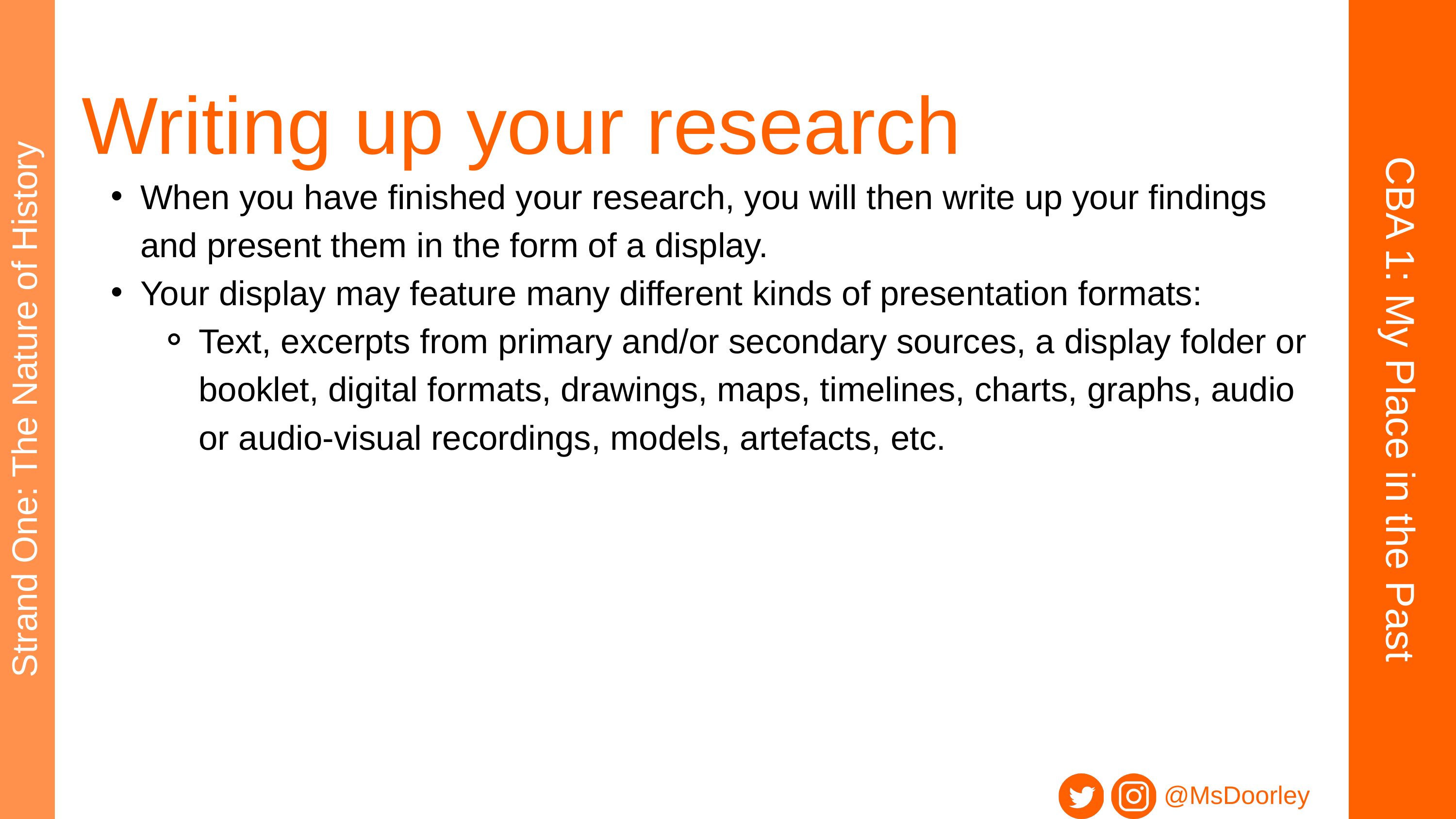

Writing up your research
When you have finished your research, you will then write up your findings and present them in the form of a display.
Your display may feature many different kinds of presentation formats:
Text, excerpts from primary and/or secondary sources, a display folder or booklet, digital formats, drawings, maps, timelines, charts, graphs, audio or audio-visual recordings, models, artefacts, etc.

CBA 1: My Place in the Past
Strand One: The Nature of History

@MsDoorley